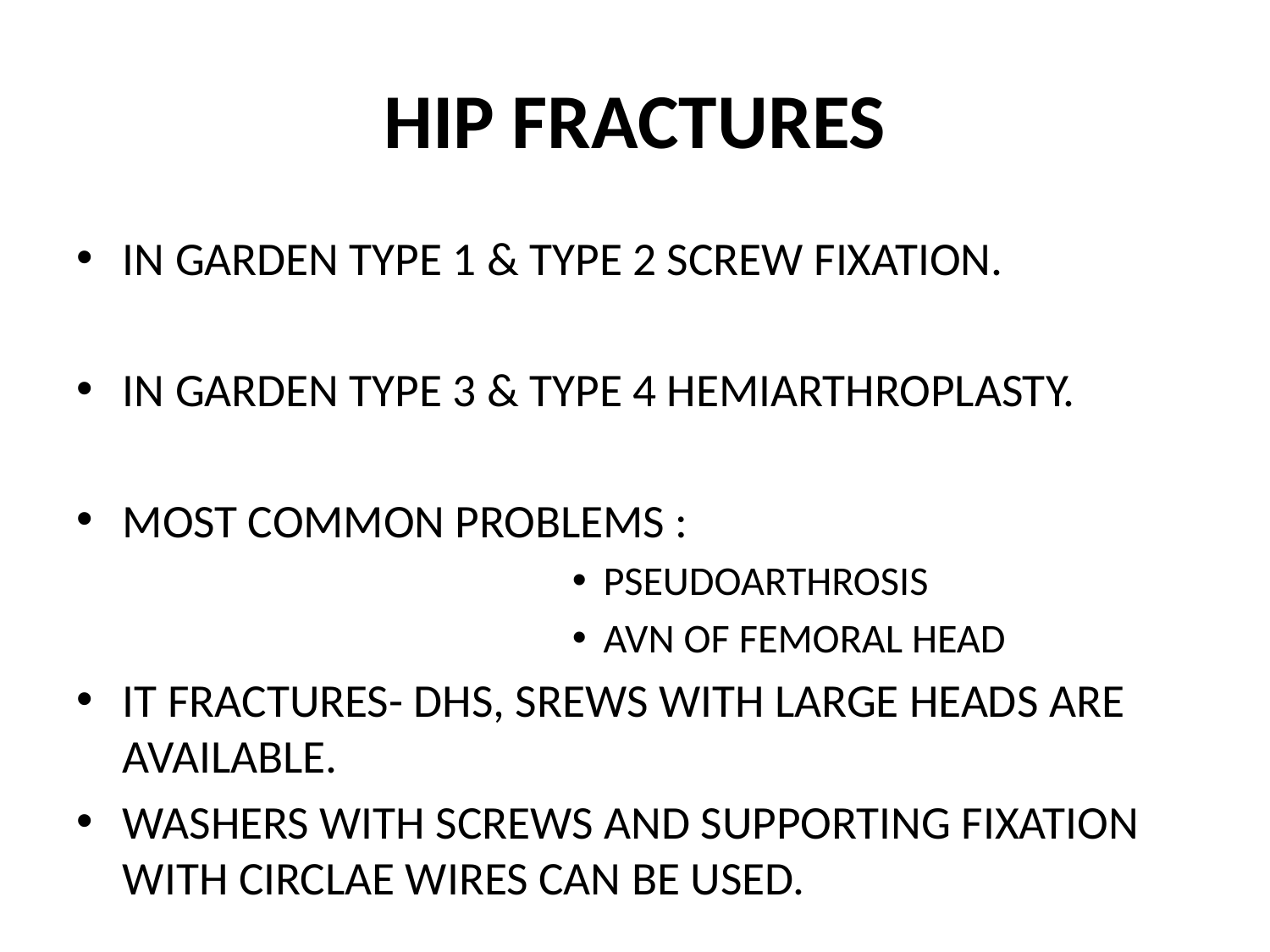

# HIP FRACTURES
IN GARDEN TYPE 1 & TYPE 2 SCREW FIXATION.

IN GARDEN TYPE 3 & TYPE 4 HEMIARTHROPLASTY.

MOST COMMON PROBLEMS :
PSEUDOARTHROSIS
AVN OF FEMORAL HEAD
IT FRACTURES- DHS, SREWS WITH LARGE HEADS ARE AVAILABLE.
WASHERS WITH SCREWS AND SUPPORTING FIXATION WITH CIRCLAE WIRES CAN BE USED.